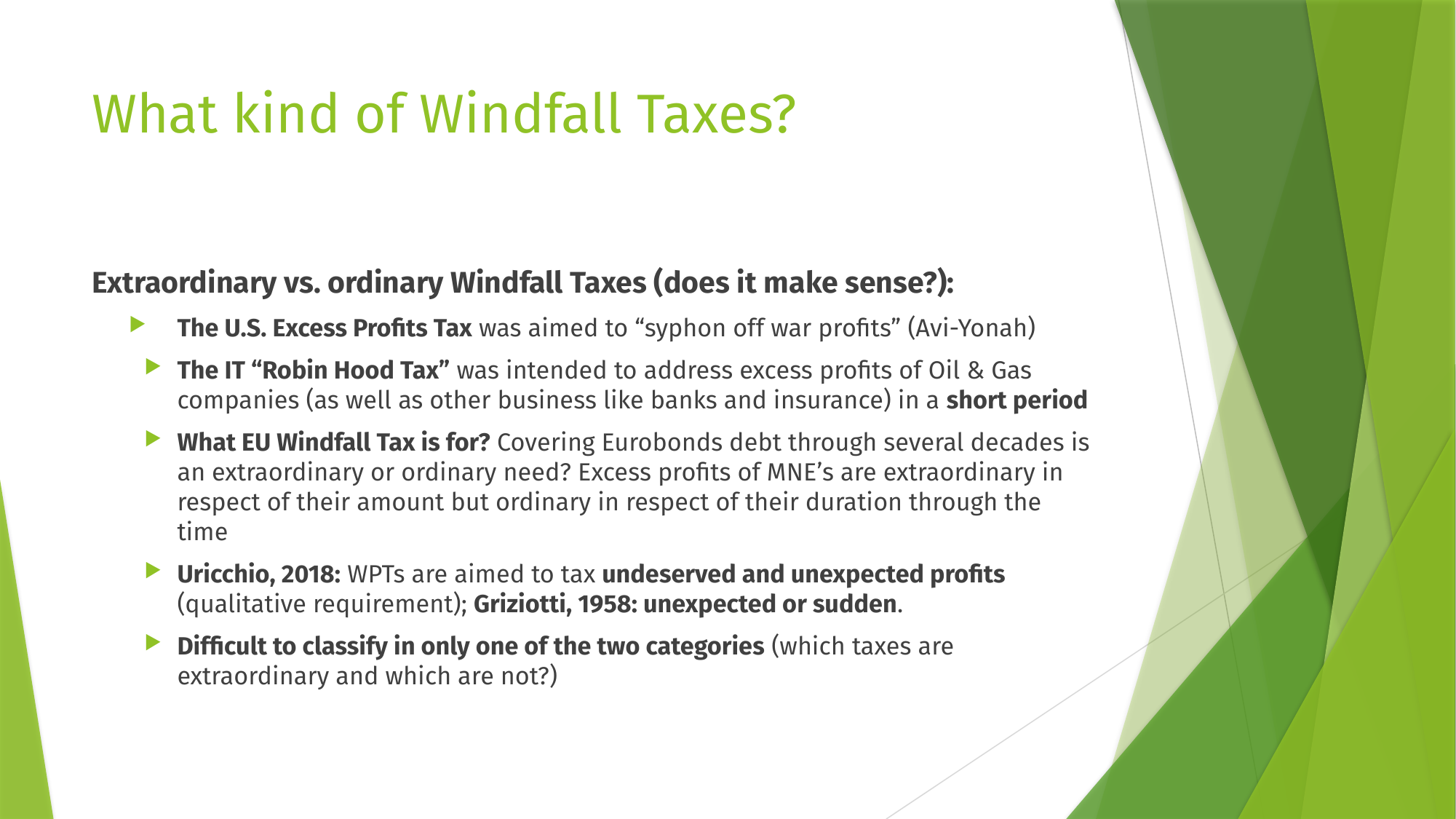

# What kind of Windfall Taxes?
Extraordinary vs. ordinary Windfall Taxes (does it make sense?):
The U.S. Excess Profits Tax was aimed to “syphon off war profits” (Avi-Yonah)
The IT “Robin Hood Tax” was intended to address excess profits of Oil & Gas companies (as well as other business like banks and insurance) in a short period
What EU Windfall Tax is for? Covering Eurobonds debt through several decades is an extraordinary or ordinary need? Excess profits of MNE’s are extraordinary in respect of their amount but ordinary in respect of their duration through the time
Uricchio, 2018: WPTs are aimed to tax undeserved and unexpected profits (qualitative requirement); Griziotti, 1958: unexpected or sudden.
Difficult to classify in only one of the two categories (which taxes are extraordinary and which are not?)